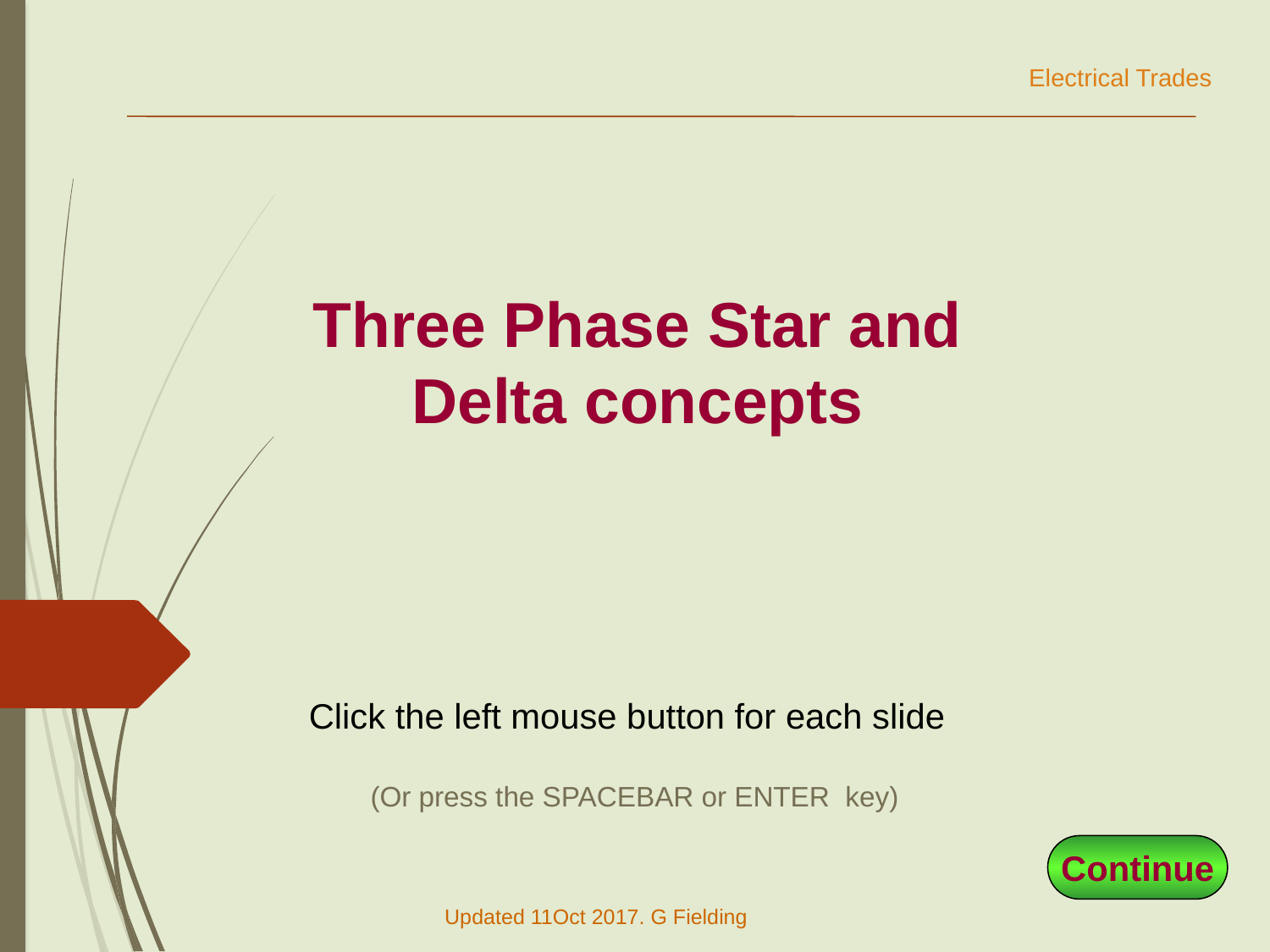

Electrical Trades

Three Phase Star and  Delta concepts
Click the left mouse button for each slide
(Or press the SPACEBAR or ENTER  key)
Continue
Updated 11Oct 2017. G Fielding